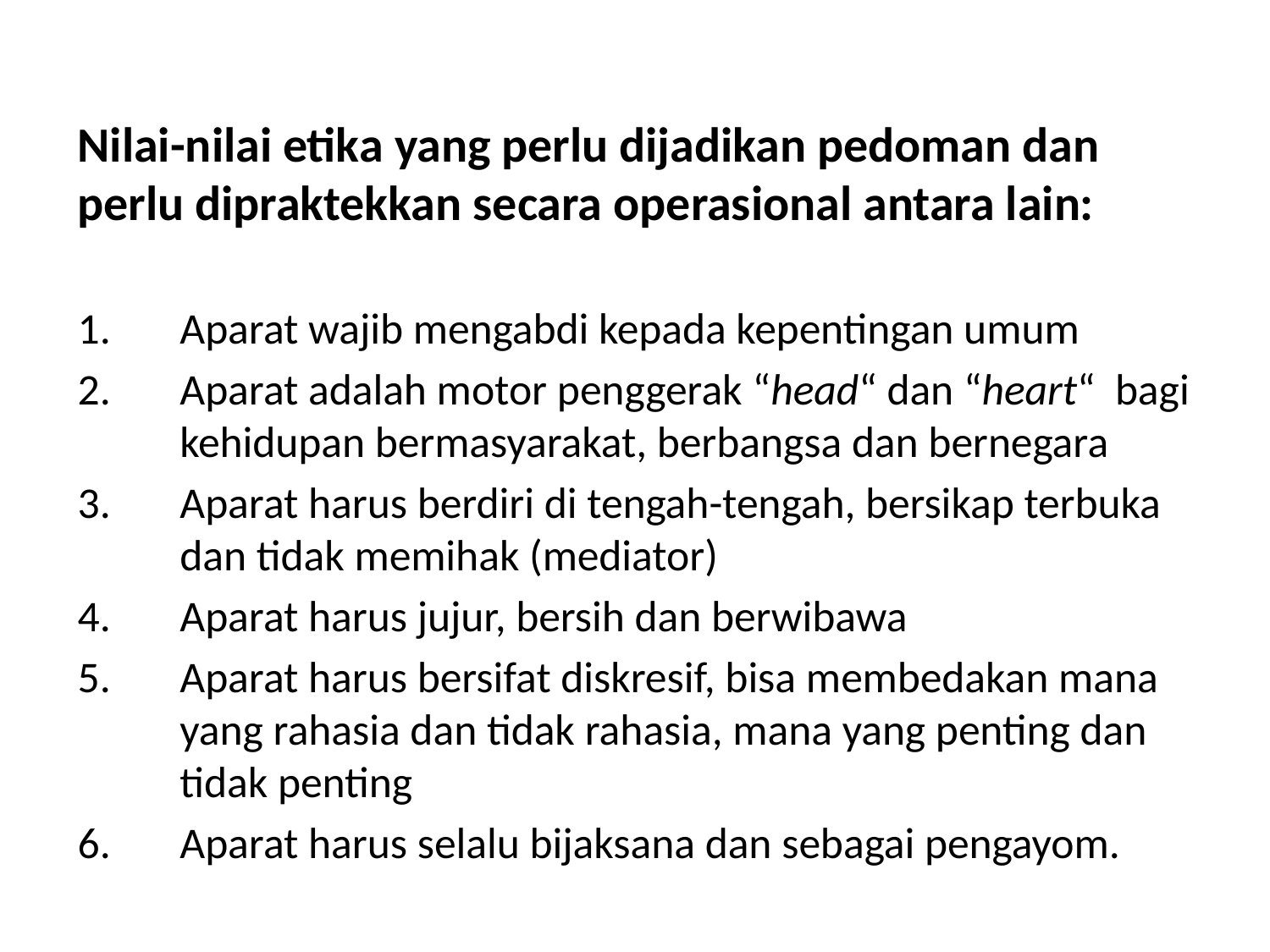

#
Nilai-nilai etika yang perlu dijadikan pedoman dan perlu dipraktekkan secara operasional antara lain:

Aparat wajib mengabdi kepada kepentingan umum
Aparat adalah motor penggerak “head“ dan “heart“  bagi kehidupan bermasyarakat, berbangsa dan bernegara
Aparat harus berdiri di tengah-tengah, bersikap terbuka dan tidak memihak (mediator)
Aparat harus jujur, bersih dan berwibawa
Aparat harus bersifat diskresif, bisa membedakan mana yang rahasia dan tidak rahasia, mana yang penting dan tidak penting
Aparat harus selalu bijaksana dan sebagai pengayom.